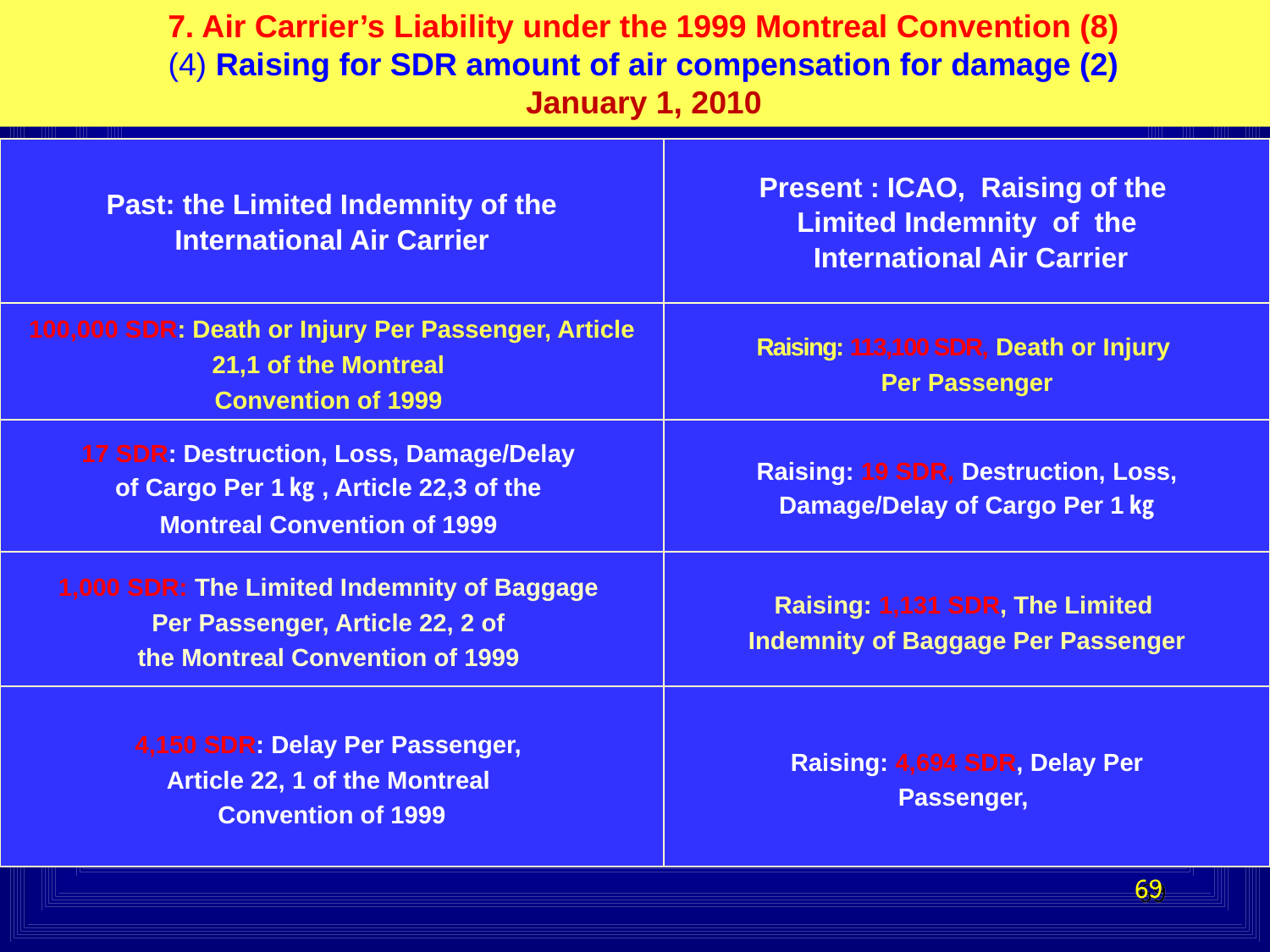

7. Air Carrier’s Liability under the 1999 Montreal Convention (8)
  (4) Raising for SDR amount of air compensation for damage (2)
January 1, 2010
| Past: the Limited Indemnity of the International Air Carrier | Present : ICAO, Raising of the Limited Indemnity of the International Air Carrier |
| --- | --- |
| 100,000 SDR: Death or Injury Per Passenger, Article 21,1 of the Montreal Convention of 1999 | Raising: 113,100 SDR, Death or Injury Per Passenger |
| 17 SDR: Destruction, Loss, Damage/Delay of Cargo Per 1㎏, Article 22,3 of the Montreal Convention of 1999 | Raising: 19 SDR, Destruction, Loss, Damage/Delay of Cargo Per 1㎏ |
| 1,000 SDR: The Limited Indemnity of Baggage Per Passenger, Article 22, 2 of the Montreal Convention of 1999 | Raising: 1,131 SDR, The Limited Indemnity of Baggage Per Passenger |
| 4,150 SDR: Delay Per Passenger, Article 22, 1 of the Montreal Convention of 1999 | Raising: 4,694 SDR, Delay Per Passenger, |
69